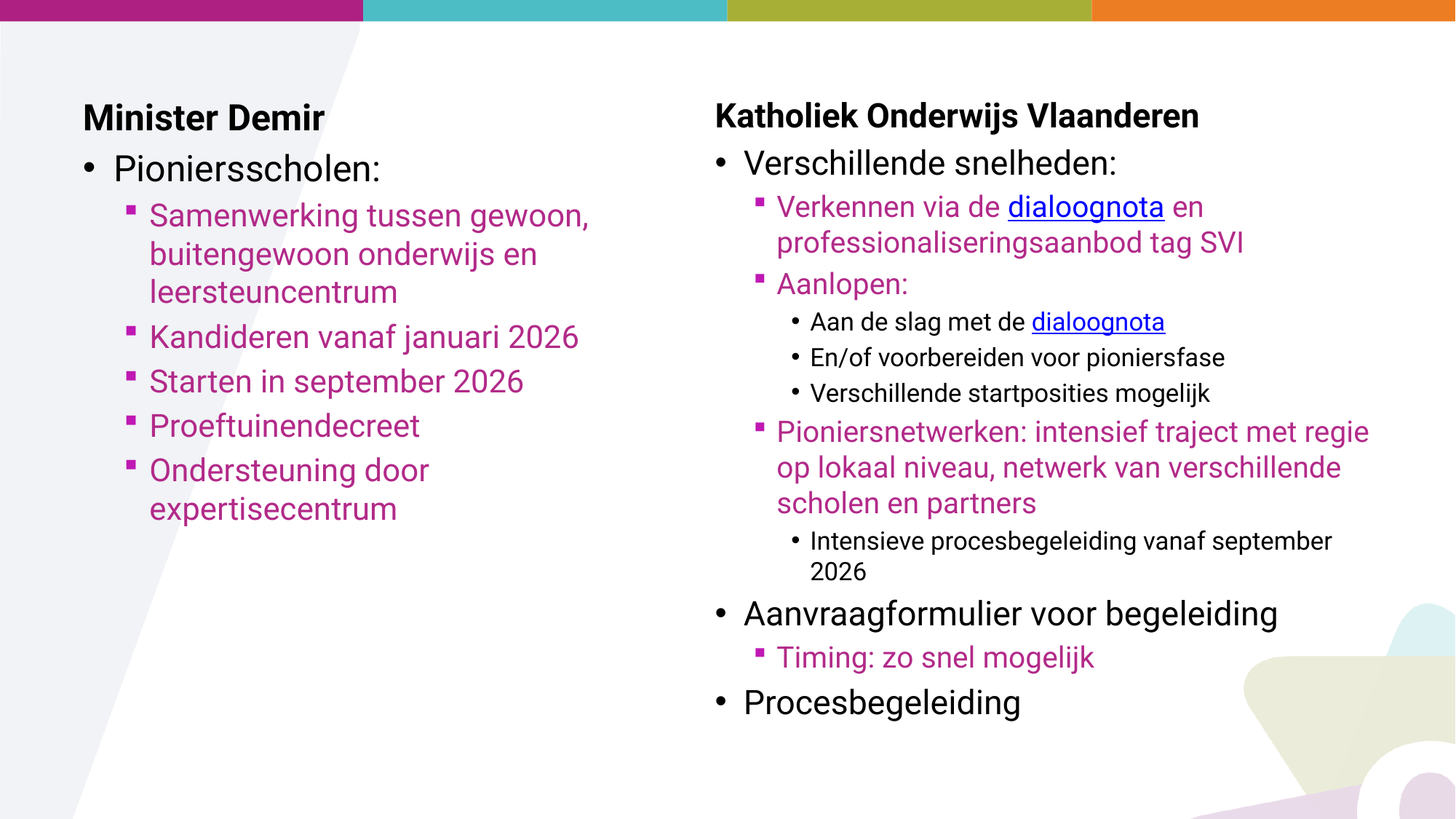

Minister Demir
Pioniersscholen:
Samenwerking tussen gewoon, buitengewoon onderwijs en leersteuncentrum
Kandideren vanaf januari 2026
Starten in september 2026
Proeftuinendecreet
Ondersteuning door expertisecentrum
Katholiek Onderwijs Vlaanderen
Verschillende snelheden:
Verkennen via de dialoognota en  professionaliseringsaanbod tag SVI
Aanlopen:
Aan de slag met de dialoognota
En/of voorbereiden voor pioniersfase
Verschillende startposities mogelijk
Pioniersnetwerken: intensief traject met regie op lokaal niveau, netwerk van verschillende scholen en partners
Intensieve procesbegeleiding vanaf september 2026
Aanvraagformulier voor begeleiding
Timing: zo snel mogelijk
Procesbegeleiding